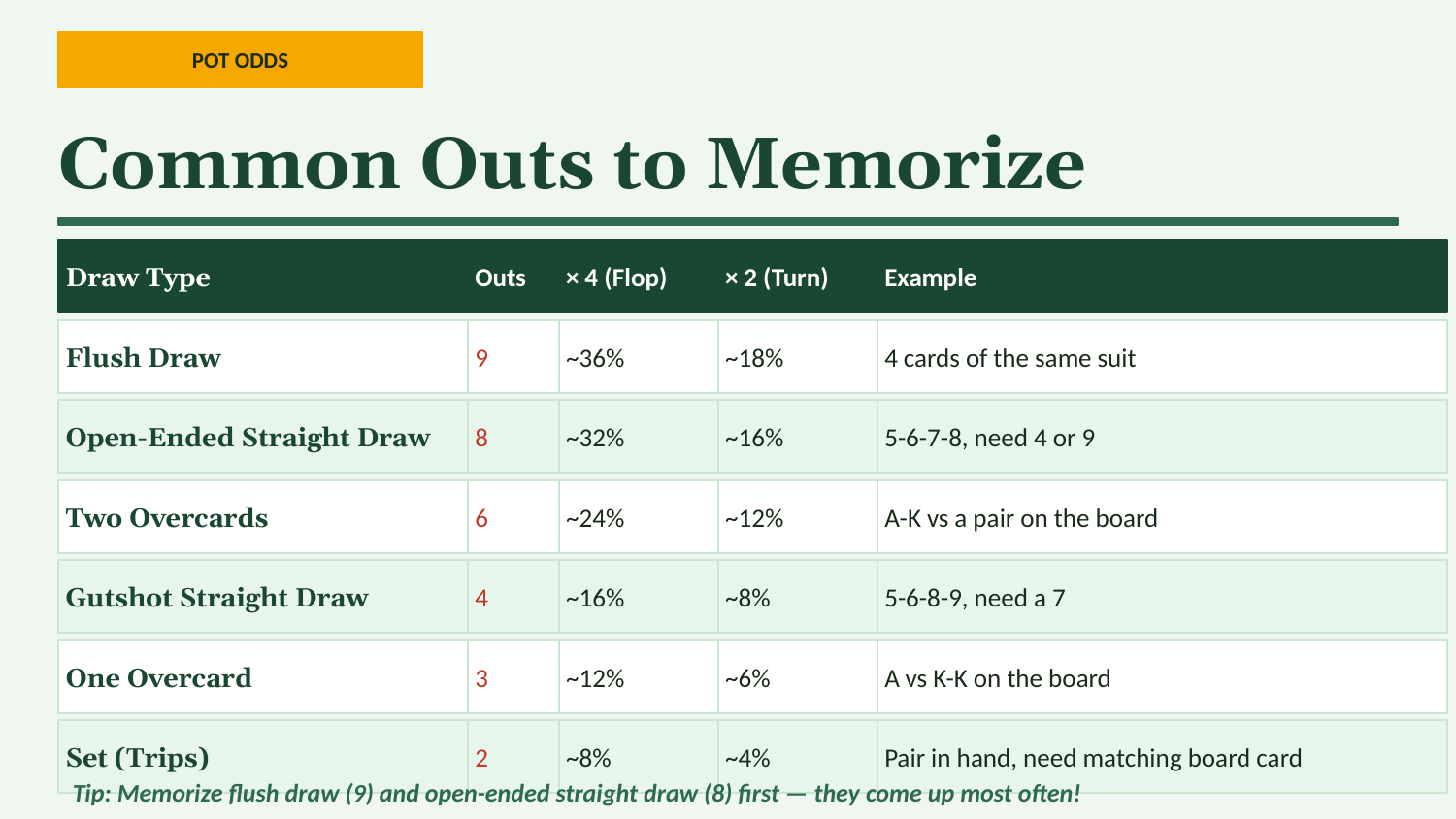

POT ODDS
Common Outs to Memorize

Draw Type
Outs
× 4 (Flop)
× 2 (Turn)
Example

Flush Draw
9
~36%
~18%
4 cards of the same suit

Open-Ended Straight Draw
8
~32%
~16%
5-6-7-8, need 4 or 9

Two Overcards
6
~24%
~12%
A-K vs a pair on the board

Gutshot Straight Draw
4
~16%
~8%
5-6-8-9, need a 7

One Overcard
3
~12%
~6%
A vs K-K on the board

Set (Trips)
2
~8%
~4%
Pair in hand, need matching board card
Tip: Memorize flush draw (9) and open-ended straight draw (8) first — they come up most often!